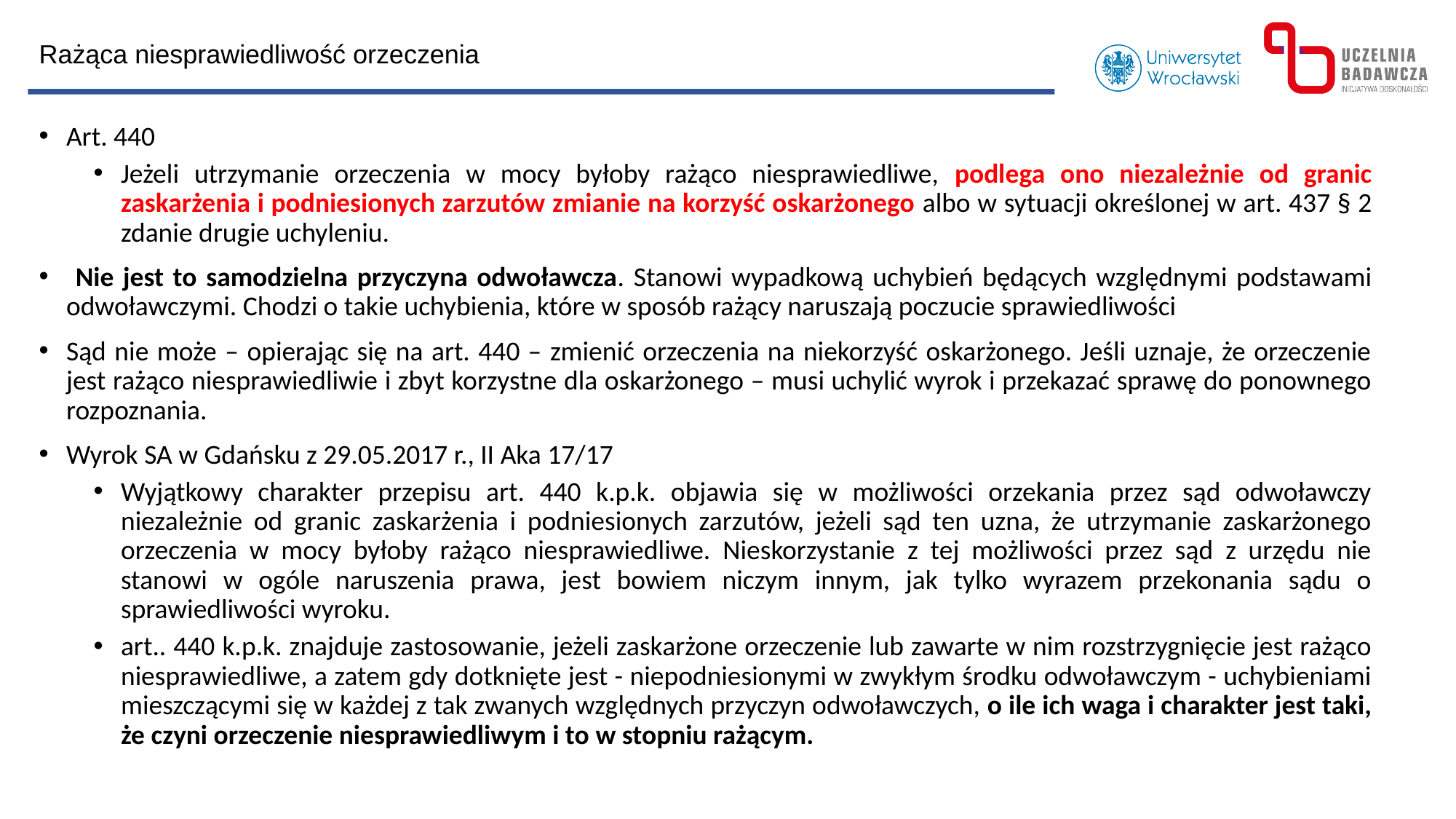

Rażąca niesprawiedliwość orzeczenia
Art. 440
Jeżeli utrzymanie orzeczenia w mocy byłoby rażąco niesprawiedliwe, podlega ono niezależnie od granic zaskarżenia i podniesionych zarzutów zmianie na korzyść oskarżonego albo w sytuacji określonej w art. 437 § 2 zdanie drugie uchyleniu.
 Nie jest to samodzielna przyczyna odwoławcza. Stanowi wypadkową uchybień będących względnymi podstawami odwoławczymi. Chodzi o takie uchybienia, które w sposób rażący naruszają poczucie sprawiedliwości
Sąd nie może – opierając się na art. 440 – zmienić orzeczenia na niekorzyść oskarżonego. Jeśli uznaje, że orzeczenie jest rażąco niesprawiedliwie i zbyt korzystne dla oskarżonego – musi uchylić wyrok i przekazać sprawę do ponownego rozpoznania.
Wyrok SA w Gdańsku z 29.05.2017 r., II Aka 17/17
Wyjątkowy charakter przepisu art. 440 k.p.k. objawia się w możliwości orzekania przez sąd odwoławczy niezależnie od granic zaskarżenia i podniesionych zarzutów, jeżeli sąd ten uzna, że utrzymanie zaskarżonego orzeczenia w mocy byłoby rażąco niesprawiedliwe. Nieskorzystanie z tej możliwości przez sąd z urzędu nie stanowi w ogóle naruszenia prawa, jest bowiem niczym innym, jak tylko wyrazem przekonania sądu o sprawiedliwości wyroku.
art.. 440 k.p.k. znajduje zastosowanie, jeżeli zaskarżone orzeczenie lub zawarte w nim rozstrzygnięcie jest rażąco niesprawiedliwe, a zatem gdy dotknięte jest - niepodniesionymi w zwykłym środku odwoławczym - uchybieniami mieszczącymi się w każdej z tak zwanych względnych przyczyn odwoławczych, o ile ich waga i charakter jest taki, że czyni orzeczenie niesprawiedliwym i to w stopniu rażącym.